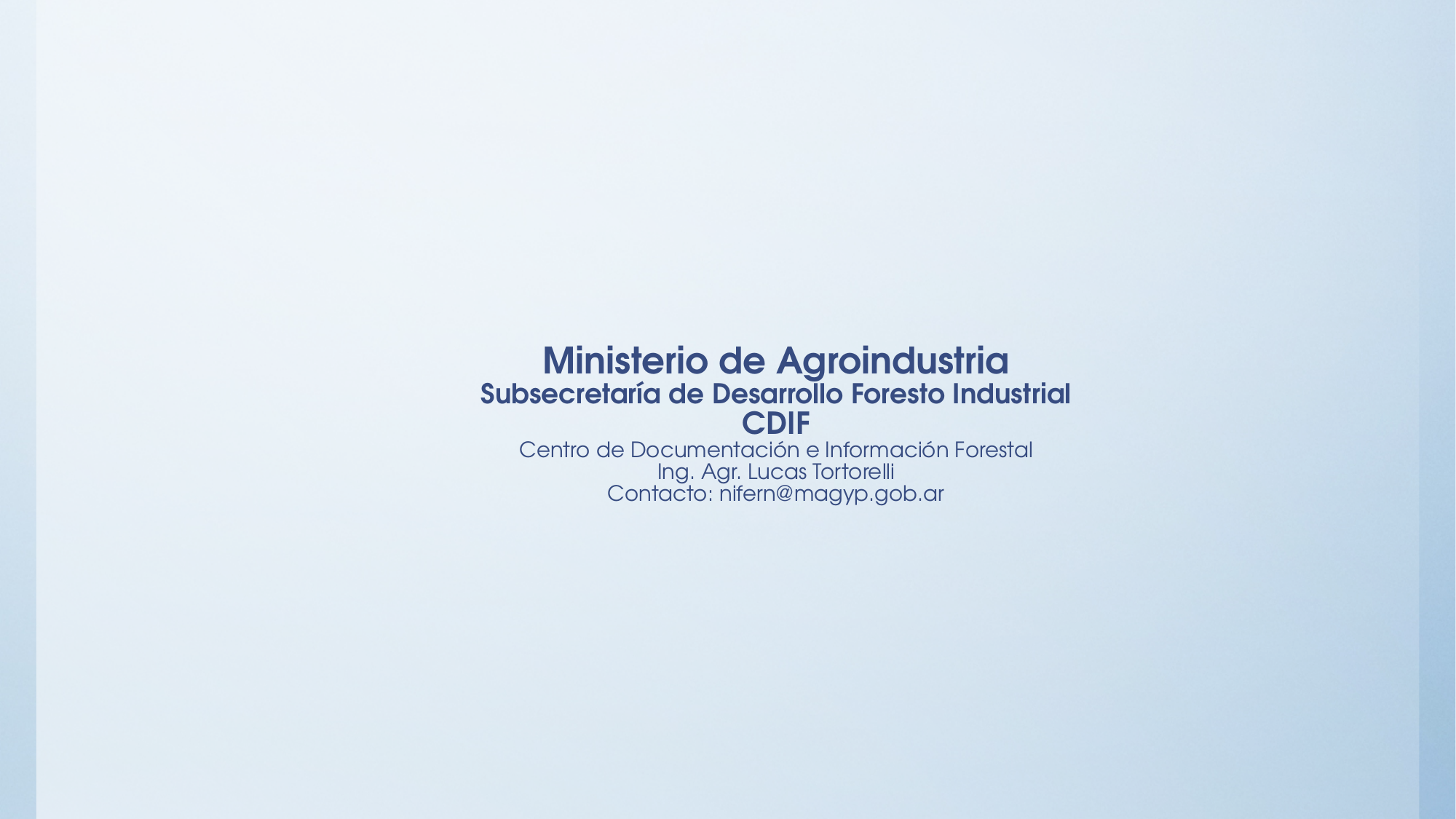

# Ministerio de Agroindustria Subsecretaría de Desarrollo Foresto Industrial CDIF Centro de Documentación e Información Forestal Ing. Agr. Lucas Tortorelli Contacto: nifern@magyp.gob.ar